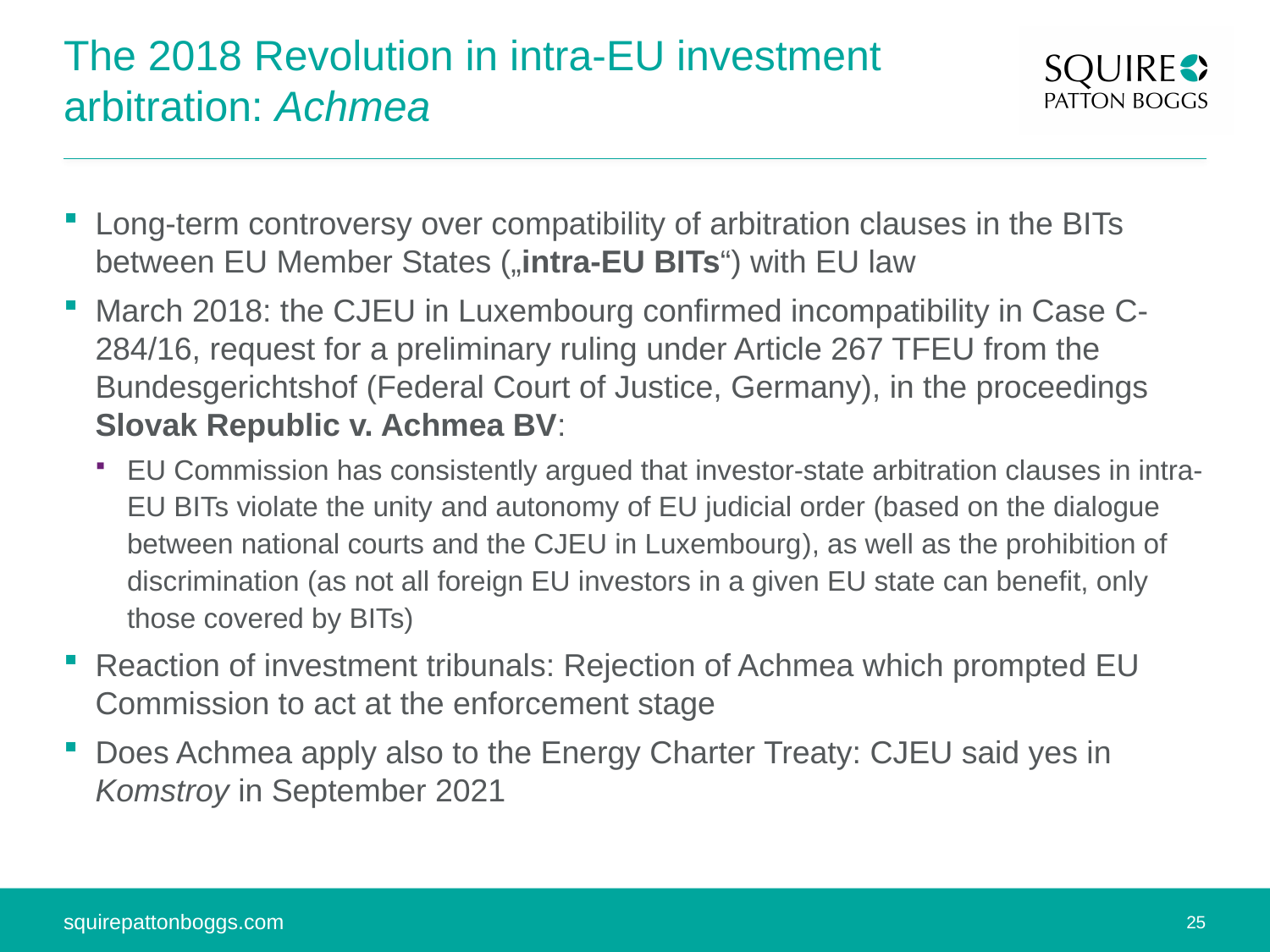

# The 2018 Revolution in intra-EU investment arbitration: Achmea
Long-term controversy over compatibility of arbitration clauses in the BITs between EU Member States („intra-EU BITs“) with EU law
March 2018: the CJEU in Luxembourg confirmed incompatibility in Case C-284/16, request for a preliminary ruling under Article 267 TFEU from the Bundesgerichtshof (Federal Court of Justice, Germany), in the proceedings Slovak Republic v. Achmea BV:
EU Commission has consistently argued that investor-state arbitration clauses in intra-EU BITs violate the unity and autonomy of EU judicial order (based on the dialogue between national courts and the CJEU in Luxembourg), as well as the prohibition of discrimination (as not all foreign EU investors in a given EU state can benefit, only those covered by BITs)
Reaction of investment tribunals: Rejection of Achmea which prompted EU Commission to act at the enforcement stage
Does Achmea apply also to the Energy Charter Treaty: CJEU said yes in Komstroy in September 2021